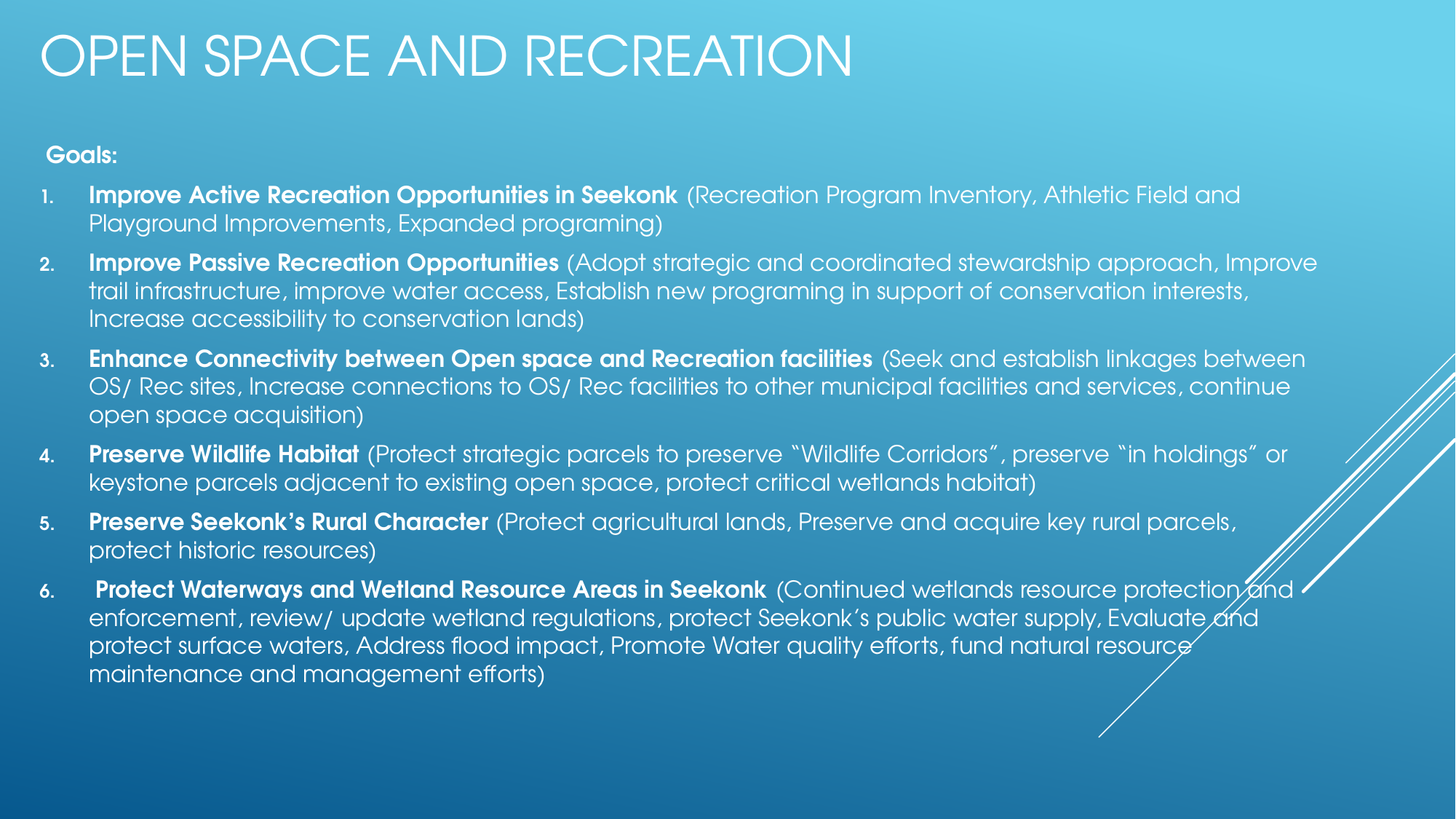

# Open Space and Recreation
 Goals:
Improve Active Recreation Opportunities in Seekonk (Recreation Program Inventory, Athletic Field and Playground Improvements, Expanded programing)
Improve Passive Recreation Opportunities (Adopt strategic and coordinated stewardship approach, Improve trail infrastructure, improve water access, Establish new programing in support of conservation interests, Increase accessibility to conservation lands)
Enhance Connectivity between Open space and Recreation facilities (Seek and establish linkages between OS/ Rec sites, Increase connections to OS/ Rec facilities to other municipal facilities and services, continue open space acquisition)
Preserve Wildlife Habitat (Protect strategic parcels to preserve “Wildlife Corridors”, preserve “in holdings” or keystone parcels adjacent to existing open space, protect critical wetlands habitat)
Preserve Seekonk’s Rural Character (Protect agricultural lands, Preserve and acquire key rural parcels, protect historic resources)
 Protect Waterways and Wetland Resource Areas in Seekonk (Continued wetlands resource protection and enforcement, review/ update wetland regulations, protect Seekonk’s public water supply, Evaluate and protect surface waters, Address flood impact, Promote Water quality efforts, fund natural resource maintenance and management efforts)